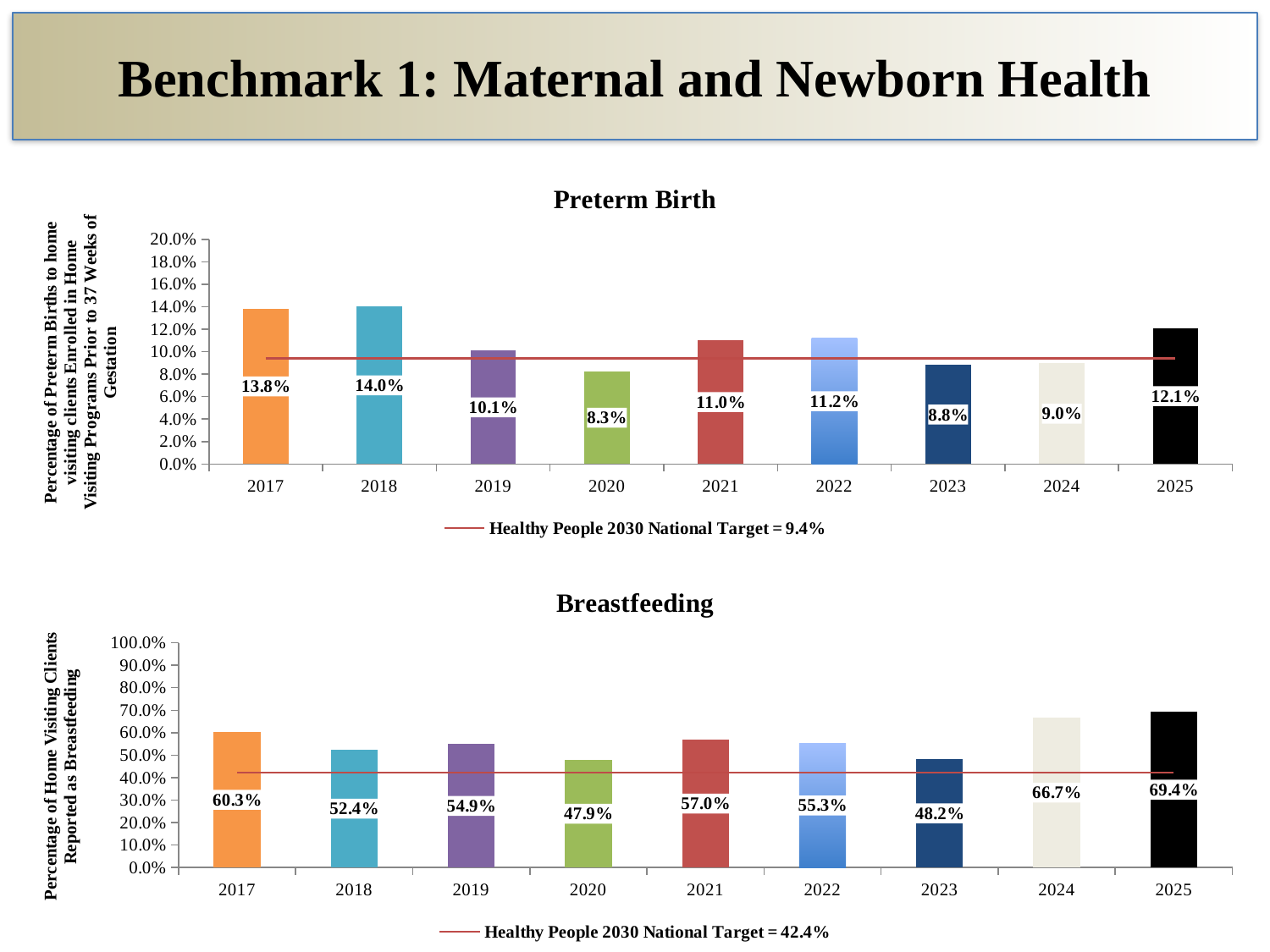

# Benchmark 1: Maternal and Newborn Health

### Chart: Preterm Birth

| Category |  |  |
|---|---|---|
| 2017 | 0.138 | 0.094 |
| 2018 | 0.14 | 0.094 |
| 2019 | 0.10099999999999999 | 0.094 |
| 2020 | 0.08264462809917356 | 0.094 |
| 2021 | 0.11023622047244094 | 0.094 |
| 2022 | 0.112 | 0.094 |
| 2023 | 0.088 | 0.094 |
| 2024 | 0.08974358974358974 | 0.094 |
| 2025 | 0.121 | 0.094 |

### Chart: Breastfeeding

| Category |  |  |
|---|---|---|
| 2017 | 0.603 | 0.424 |
| 2018 | 0.524 | 0.424 |
| 2019 | 0.549 | 0.424 |
| 2020 | 0.4789915966386555 | 0.424 |
| 2021 | 0.5702479338842975 | 0.424 |
| 2022 | 0.553 | 0.424 |
| 2023 | 0.482 | 0.424 |
| 2024 | 0.667 | 0.424 |
| 2025 | 0.694 | 0.424 |